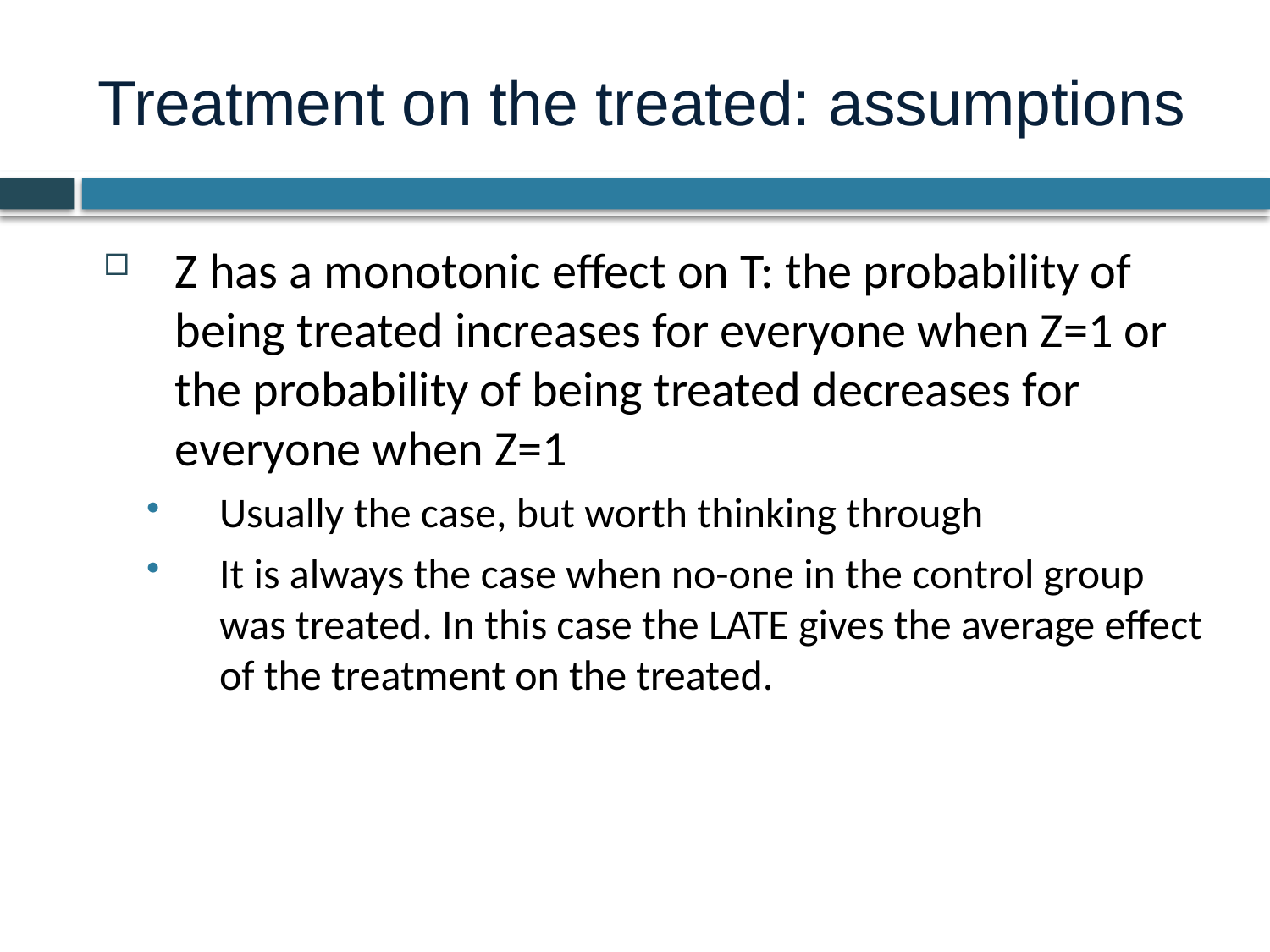

# Treatment on the treated: assumptions
Z has a monotonic effect on T: the probability of being treated increases for everyone when Z=1 or the probability of being treated decreases for everyone when Z=1
Usually the case, but worth thinking through
It is always the case when no-one in the control group was treated. In this case the LATE gives the average effect of the treatment on the treated.